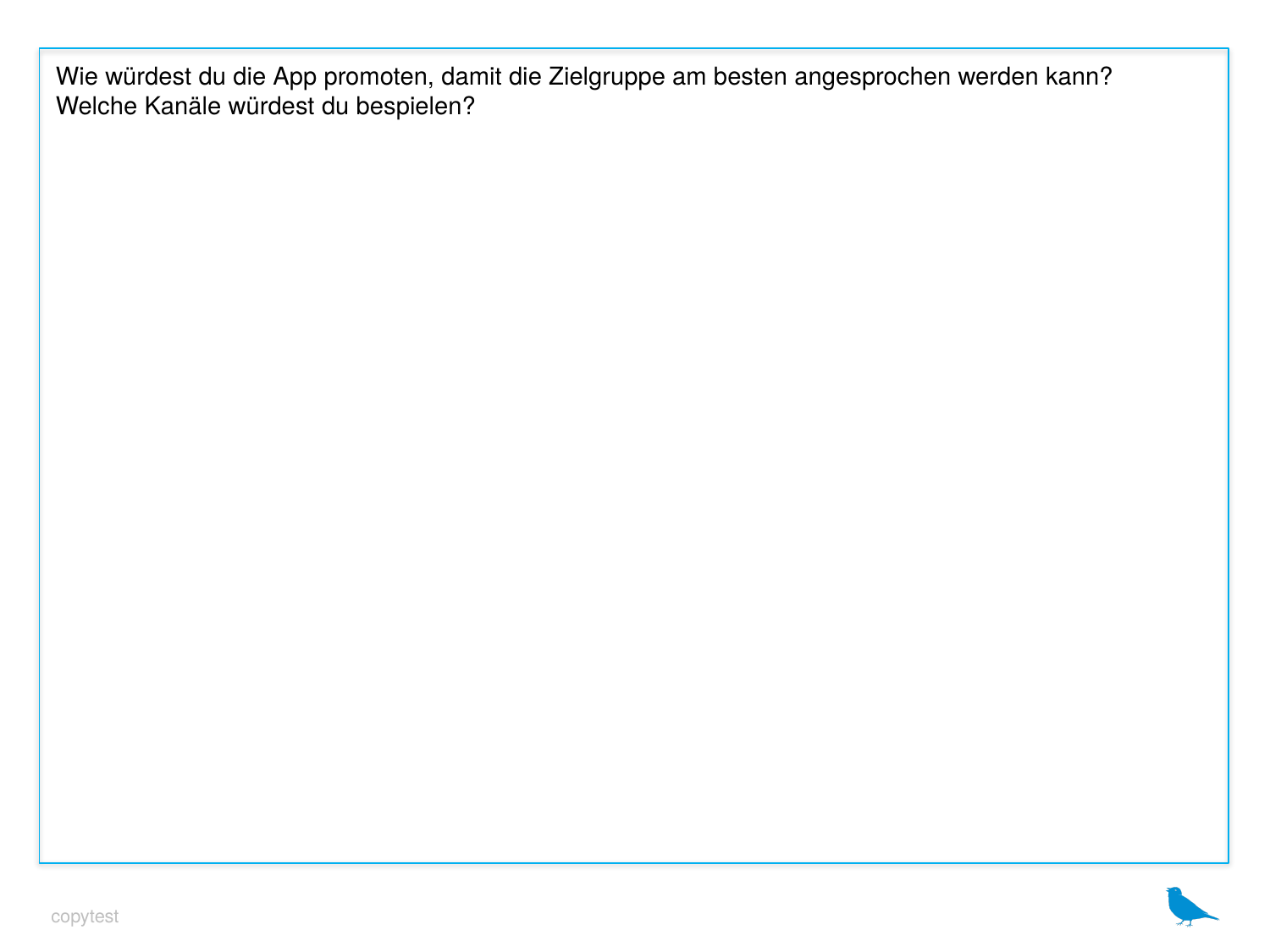

Wie würdest du die App promoten, damit die Zielgruppe am besten angesprochen werden kann?
Welche Kanäle würdest du bespielen?
copytest